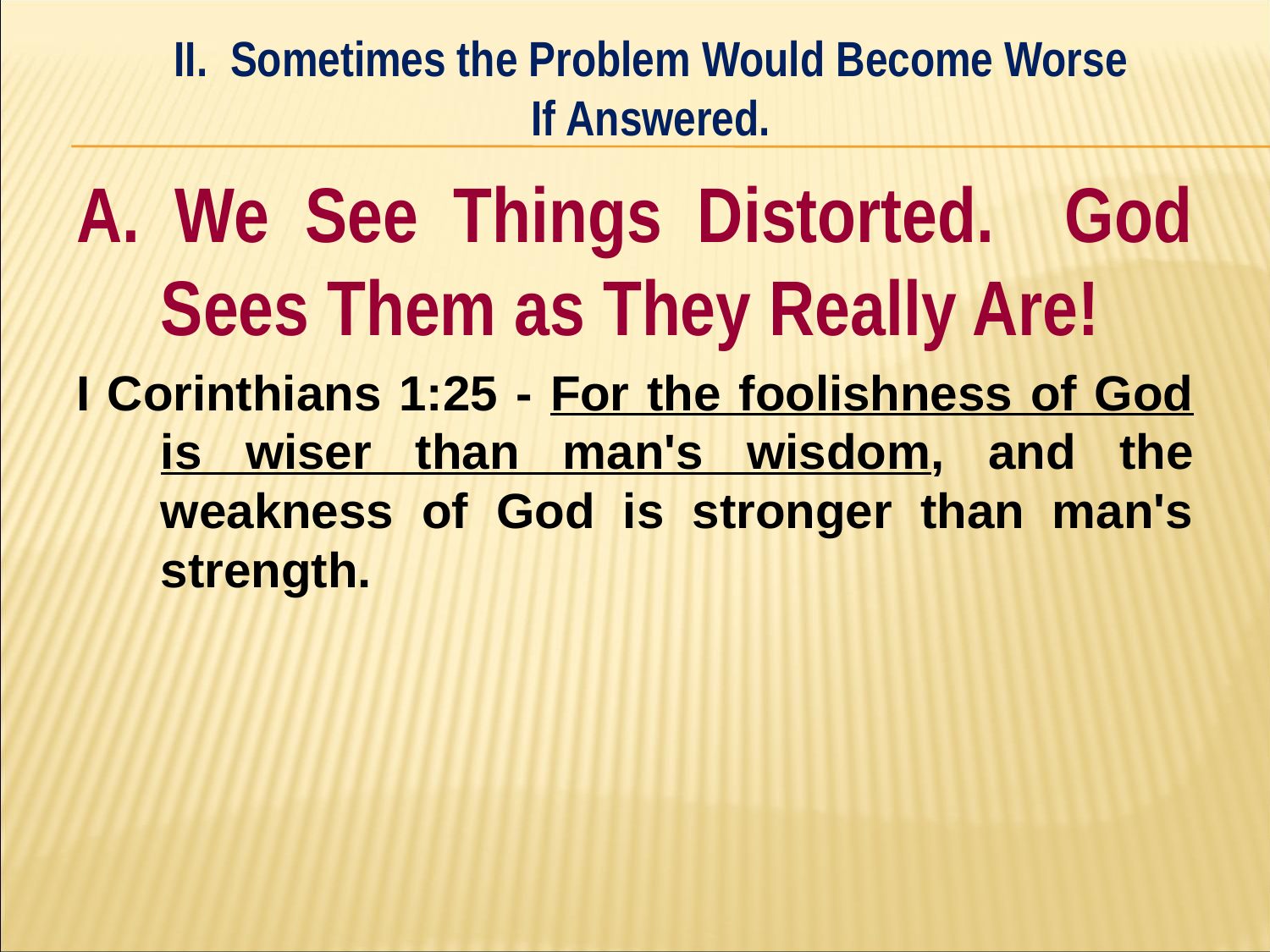

II.  Sometimes the Problem Would Become Worse
If Answered.
#
A. We See Things Distorted.  God Sees Them as They Really Are!
I Corinthians 1:25 - For the foolishness of God is wiser than man's wisdom, and the weakness of God is stronger than man's strength.